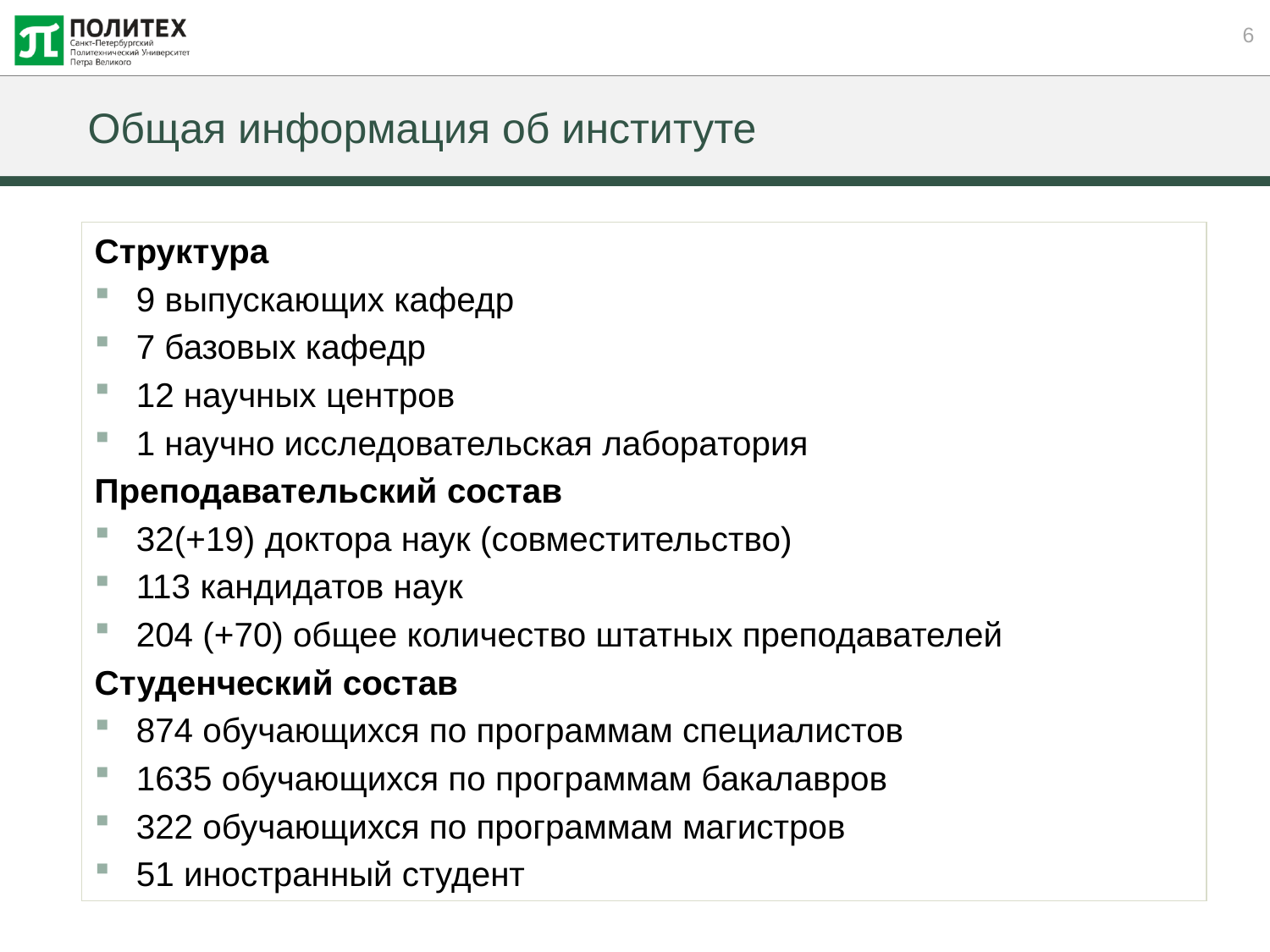

# Общая информация об институте
Структура
9 выпускающих кафедр
7 базовых кафедр
12 научных центров
1 научно исследовательская лаборатория
Преподавательский состав
32(+19) доктора наук (совместительство)
113 кандидатов наук
204 (+70) общее количество штатных преподавателей
Студенческий состав
874 обучающихся по программам специалистов
1635 обучающихся по программам бакалавров
322 обучающихся по программам магистров
51 иностранный студент